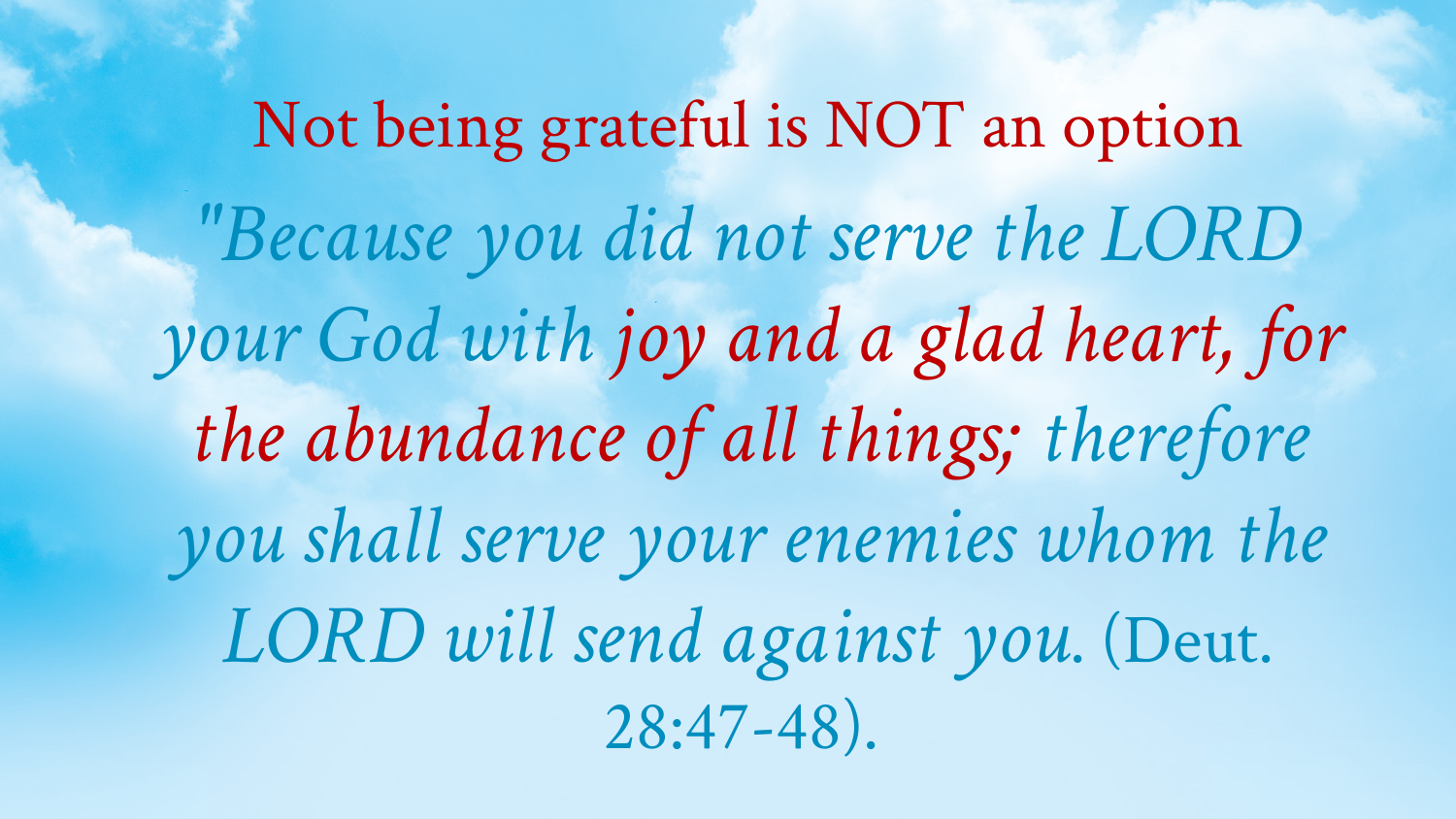

Not being grateful is NOT an option
"Because you did not serve the LORD your God with joy and a glad heart, for the abundance of all things; therefore you shall serve your enemies whom the LORD will send against you. (Deut. 28:47-48).